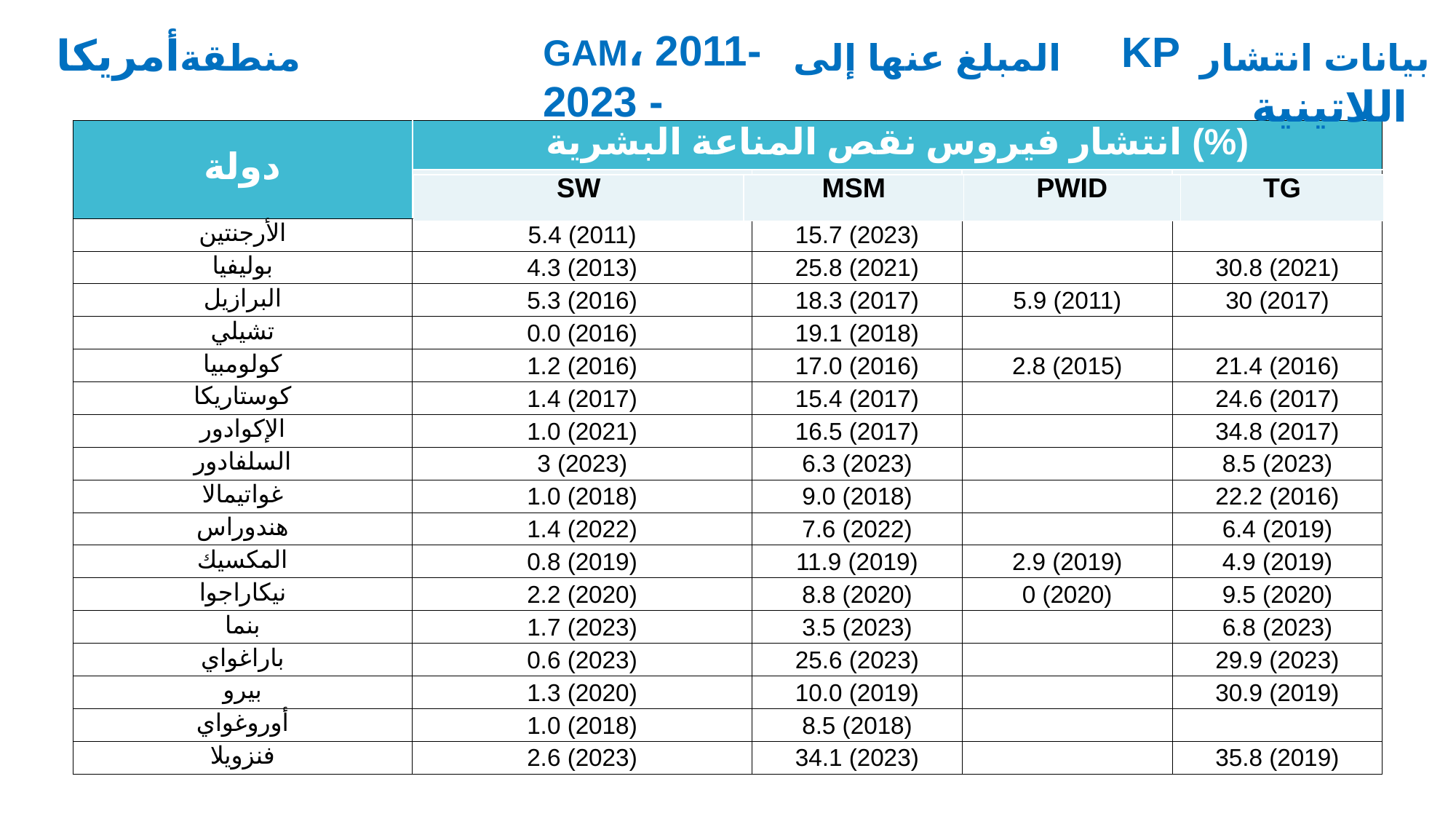

GAM، 2011-2023 -
KP
بيانات انتشار             المبلغ عنها إلى                                              منطقةأمريكا اللاتينية
| دولة | انتشار فيروس نقص المناعة البشرية (%) |  |  |  |
| --- | --- | --- | --- | --- |
|  |  |  |  |  |
| الأرجنتين | 5.4 (2011) | 15.7 (2023) |  |  |
| بوليفيا | 4.3 (2013) | 25.8 (2021) |  | 30.8 (2021) |
| البرازيل | 5.3 (2016) | 18.3 (2017) | 5.9 (2011) | 30 (2017) |
| تشيلي | 0.0 (2016) | 19.1 (2018) |  |  |
| كولومبيا | 1.2 (2016) | 17.0 (2016) | 2.8 (2015) | 21.4 (2016) |
| كوستاريكا | 1.4 (2017) | 15.4 (2017) |  | 24.6 (2017) |
| الإكوادور | 1.0 (2021) | 16.5 (2017) |  | 34.8 (2017) |
| السلفادور | 3 (2023) | 6.3 (2023) |  | 8.5 (2023) |
| غواتيمالا | 1.0 (2018) | 9.0 (2018) |  | 22.2 (2016) |
| هندوراس | 1.4 (2022) | 7.6 (2022) |  | 6.4 (2019) |
| المكسيك | 0.8 (2019) | 11.9 (2019) | 2.9 (2019) | 4.9 (2019) |
| نيكاراجوا | 2.2 (2020) | 8.8 (2020) | 0 (2020) | 9.5 (2020) |
| بنما | 1.7 (2023) | 3.5 (2023) |  | 6.8 (2023) |
| باراغواي | 0.6 (2023) | 25.6 (2023) |  | 29.9 (2023) |
| بيرو | 1.3 (2020) | 10.0 (2019) |  | 30.9 (2019) |
| أوروغواي | 1.0 (2018) | 8.5 (2018) |  |  |
| فنزويلا | 2.6 (2023) | 34.1 (2023) |  | 35.8 (2019) |
| SW | MSM | PWID | TG |
| --- | --- | --- | --- |